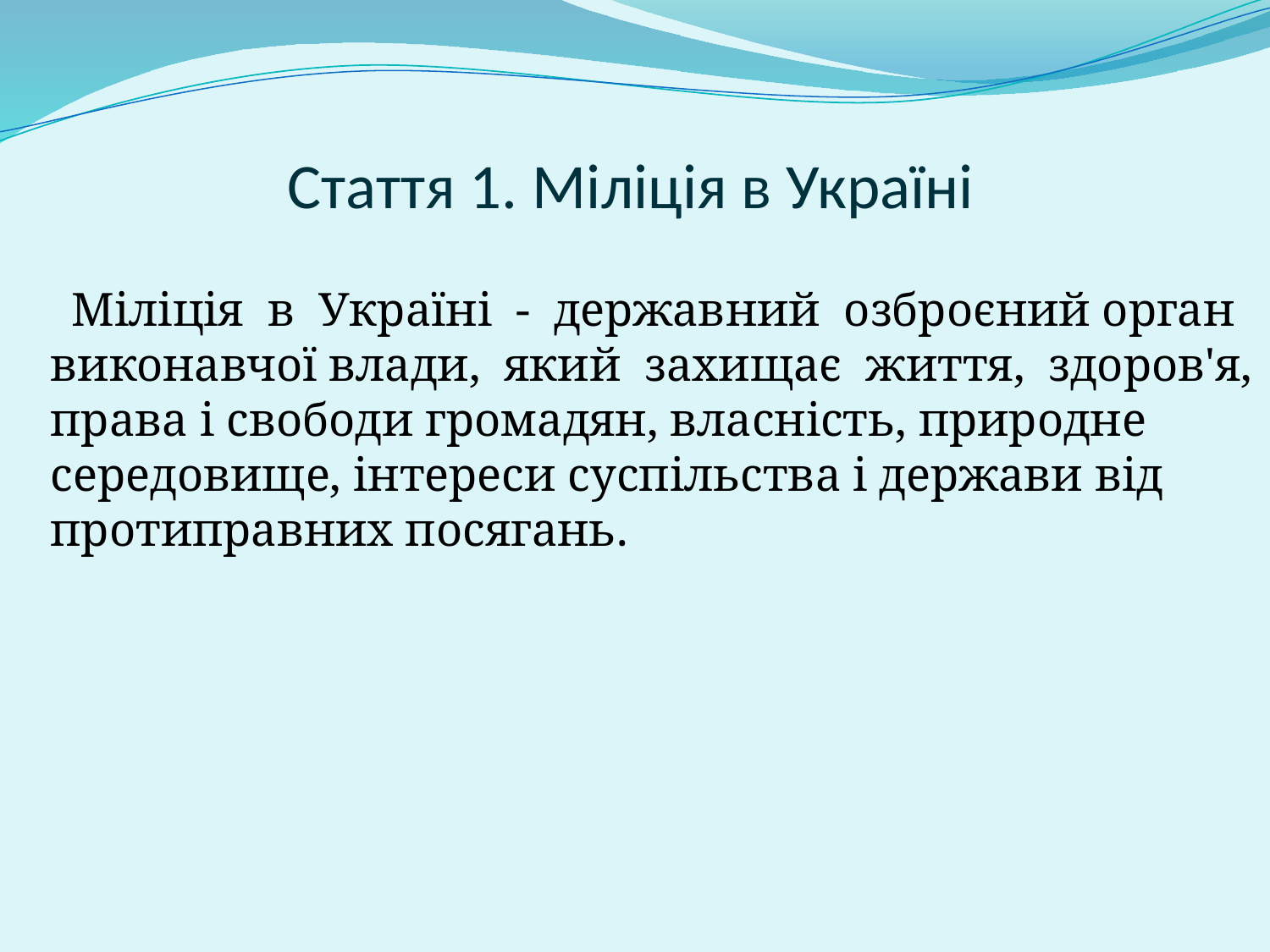

# Стаття 1. Міліція в Україні

     Міліція  в  Україні  -  державний  озброєний орган виконавчої влади,  який  захищає  життя,  здоров'я, права і свободи громадян, власність, природне середовище, інтереси суспільства і держави від протиправних посягань.